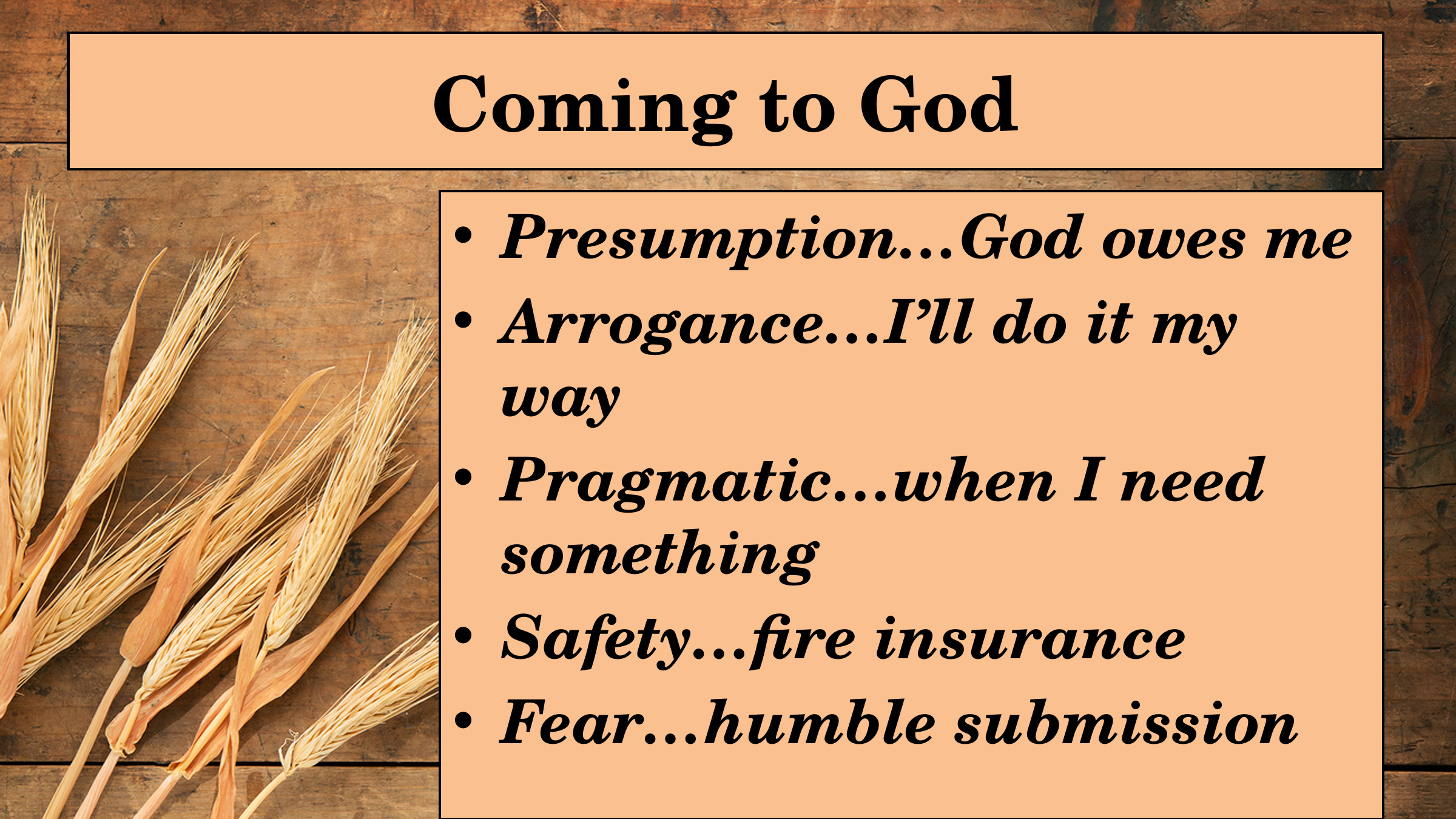

# Coming to God
Presumption…God owes me
Arrogance…I’ll do it my way
Pragmatic…when I need something
Safety…fire insurance
Fear…humble submission